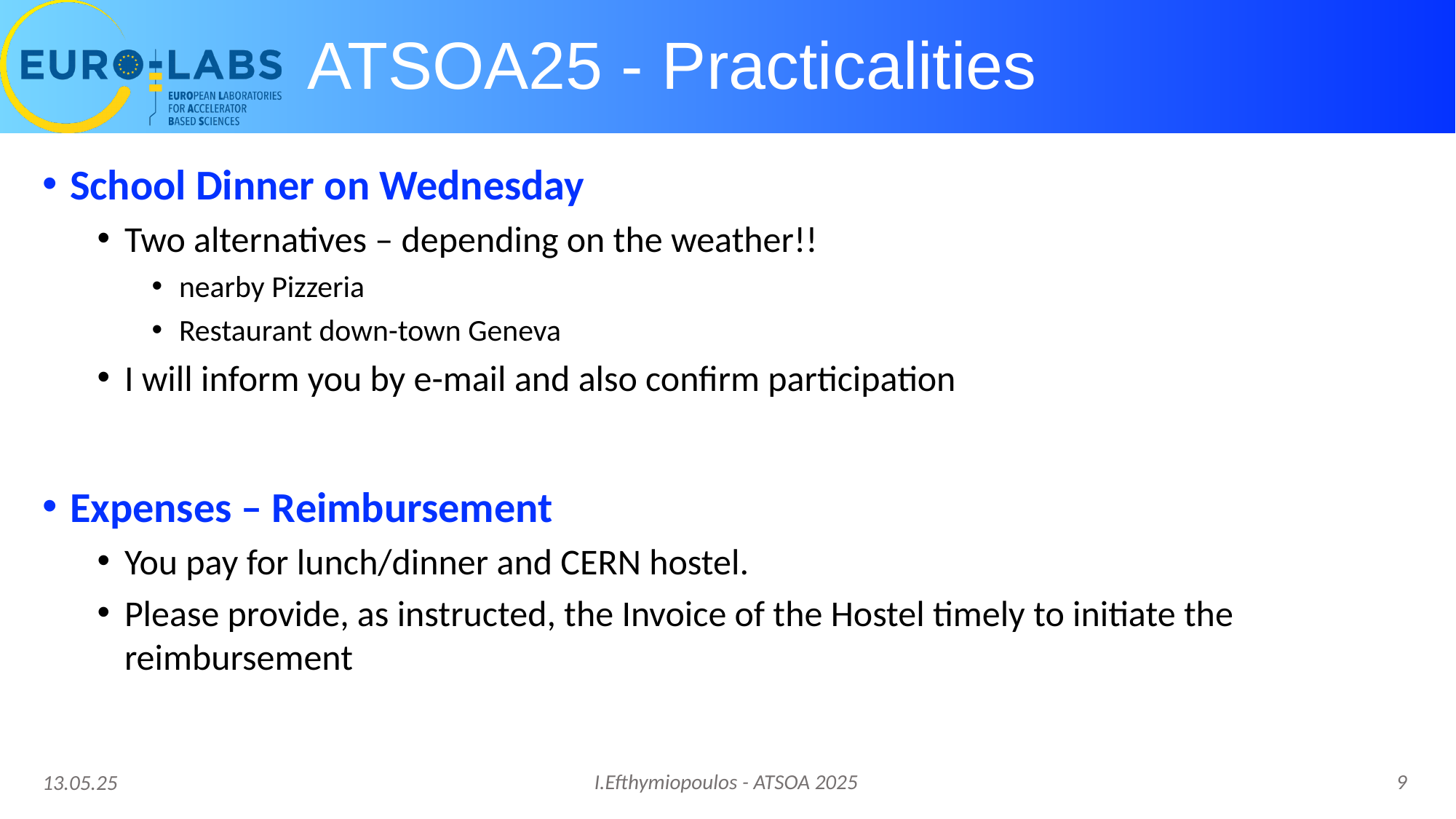

# ATSOA25 - Practicalities
School Dinner on Wednesday
Two alternatives – depending on the weather!!
nearby Pizzeria
Restaurant down-town Geneva
I will inform you by e-mail and also confirm participation

Expenses – Reimbursement
You pay for lunch/dinner and CERN hostel.
Please provide, as instructed, the Invoice of the Hostel timely to initiate the reimbursement

I.Efthymiopoulos - ATSOA 2025
9
13.05.25